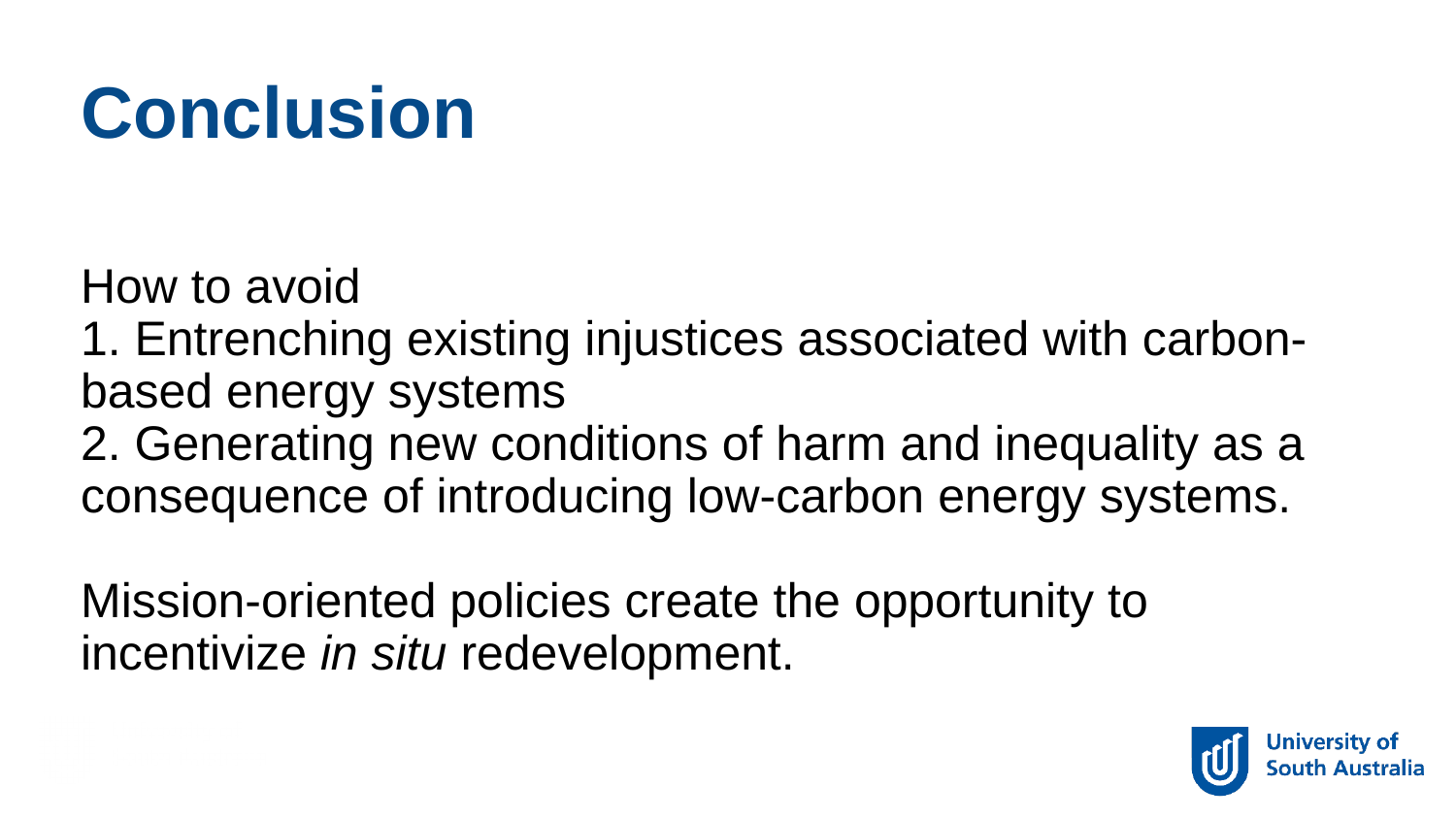

Conclusion
How to avoid
1. Entrenching existing injustices associated with carbon-based energy systems
2. Generating new conditions of harm and inequality as a consequence of introducing low-carbon energy systems.

Mission-oriented policies create the opportunity to incentivize in situ redevelopment.